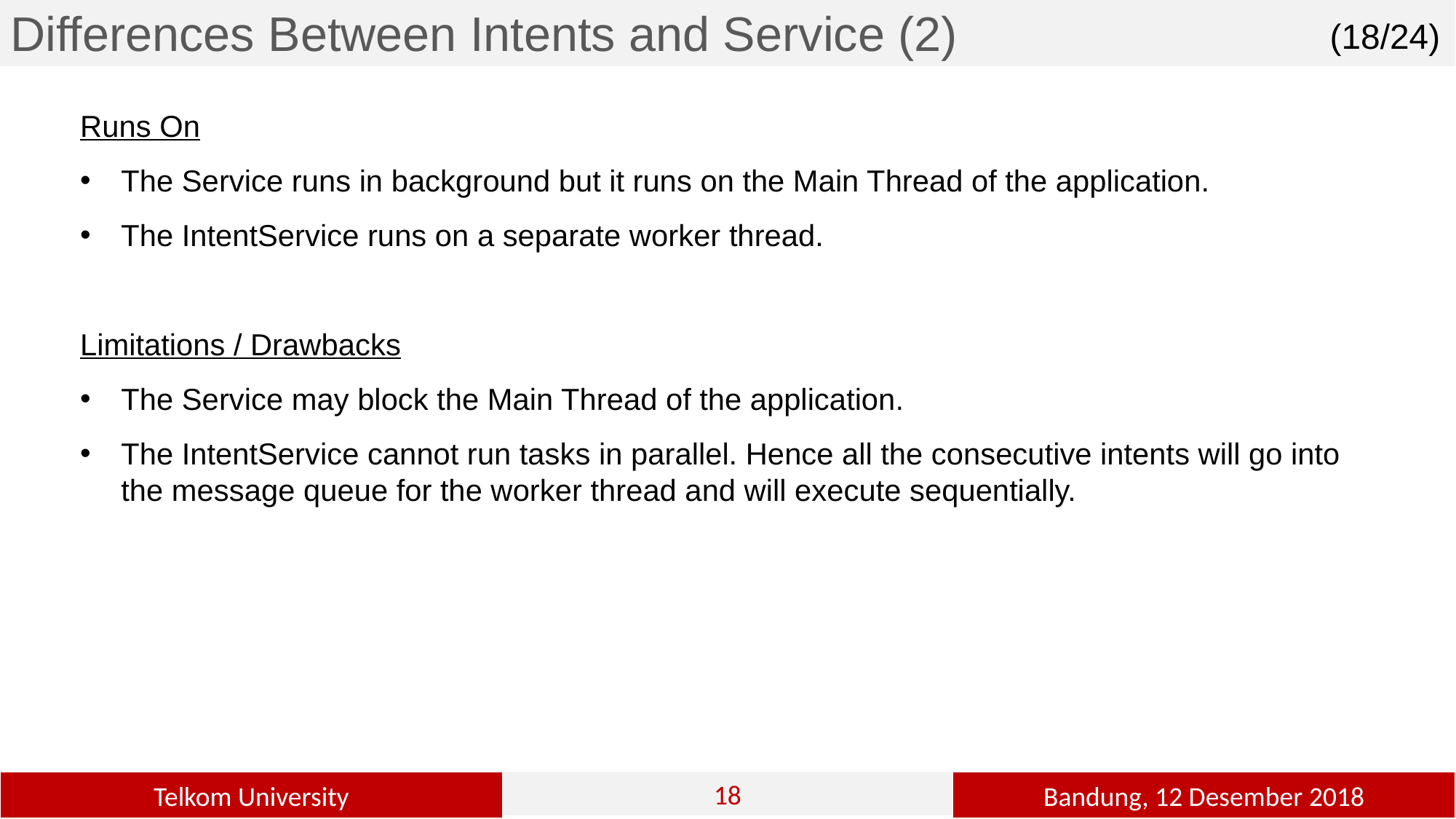

Differences Between Intents and Service (2)
(18/24)
Runs On
The Service runs in background but it runs on the Main Thread of the application.
The IntentService runs on a separate worker thread.

Limitations / Drawbacks
The Service may block the Main Thread of the application.
The IntentService cannot run tasks in parallel. Hence all the consecutive intents will go into the message queue for the worker thread and will execute sequentially.

18
2
Bandung, 12 Desember 2018
Telkom University
18
18
18
18